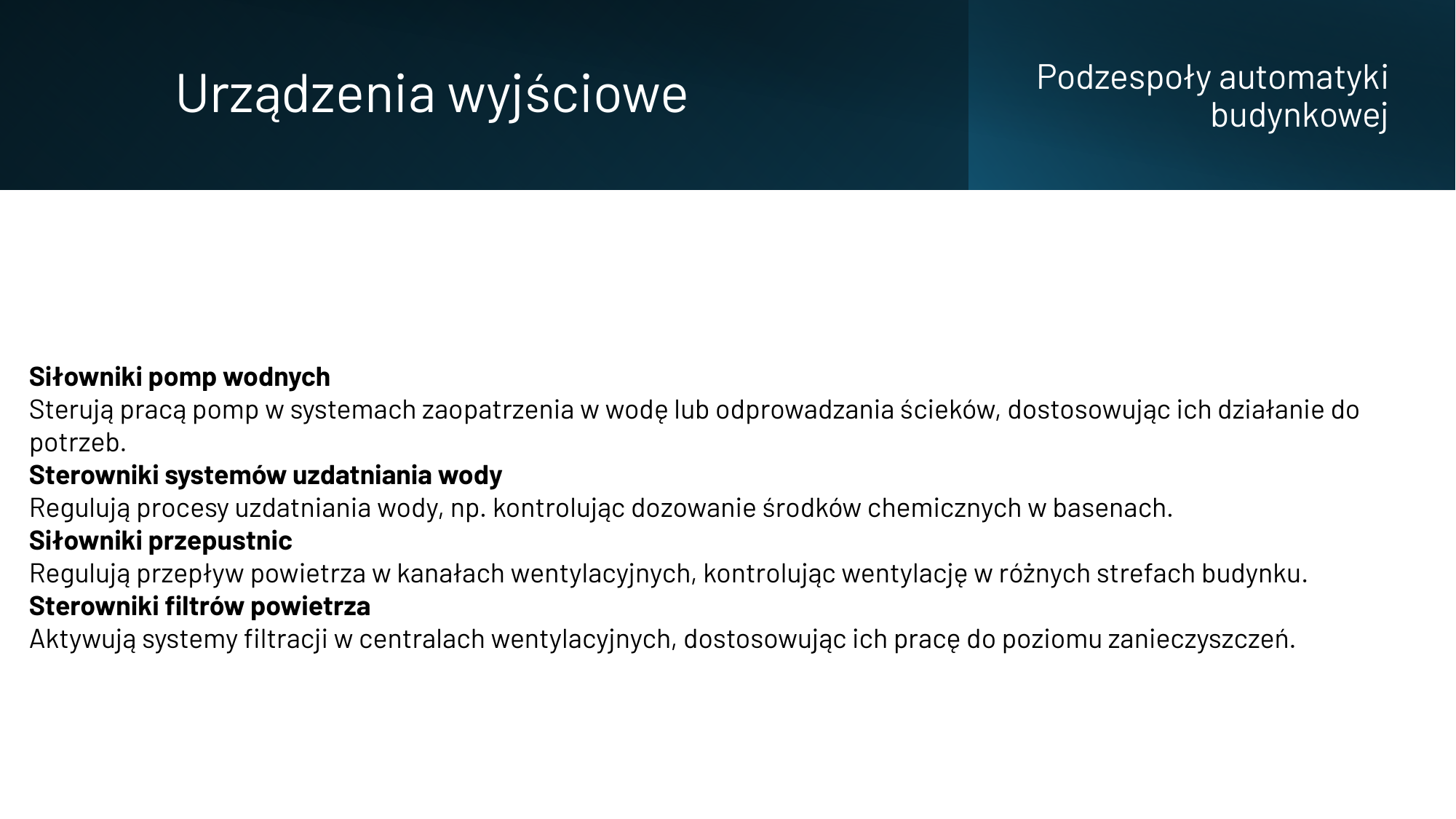

Urządzenia wyjściowe
Podzespoły automatyki budynkowej
Siłowniki pomp wodnych
Sterują pracą pomp w systemach zaopatrzenia w wodę lub odprowadzania ścieków, dostosowując ich działanie do potrzeb.
Sterowniki systemów uzdatniania wody
Regulują procesy uzdatniania wody, np. kontrolując dozowanie środków chemicznych w basenach.
Siłowniki przepustnic
Regulują przepływ powietrza w kanałach wentylacyjnych, kontrolując wentylację w różnych strefach budynku.
Sterowniki filtrów powietrza
Aktywują systemy filtracji w centralach wentylacyjnych, dostosowując ich pracę do poziomu zanieczyszczeń.